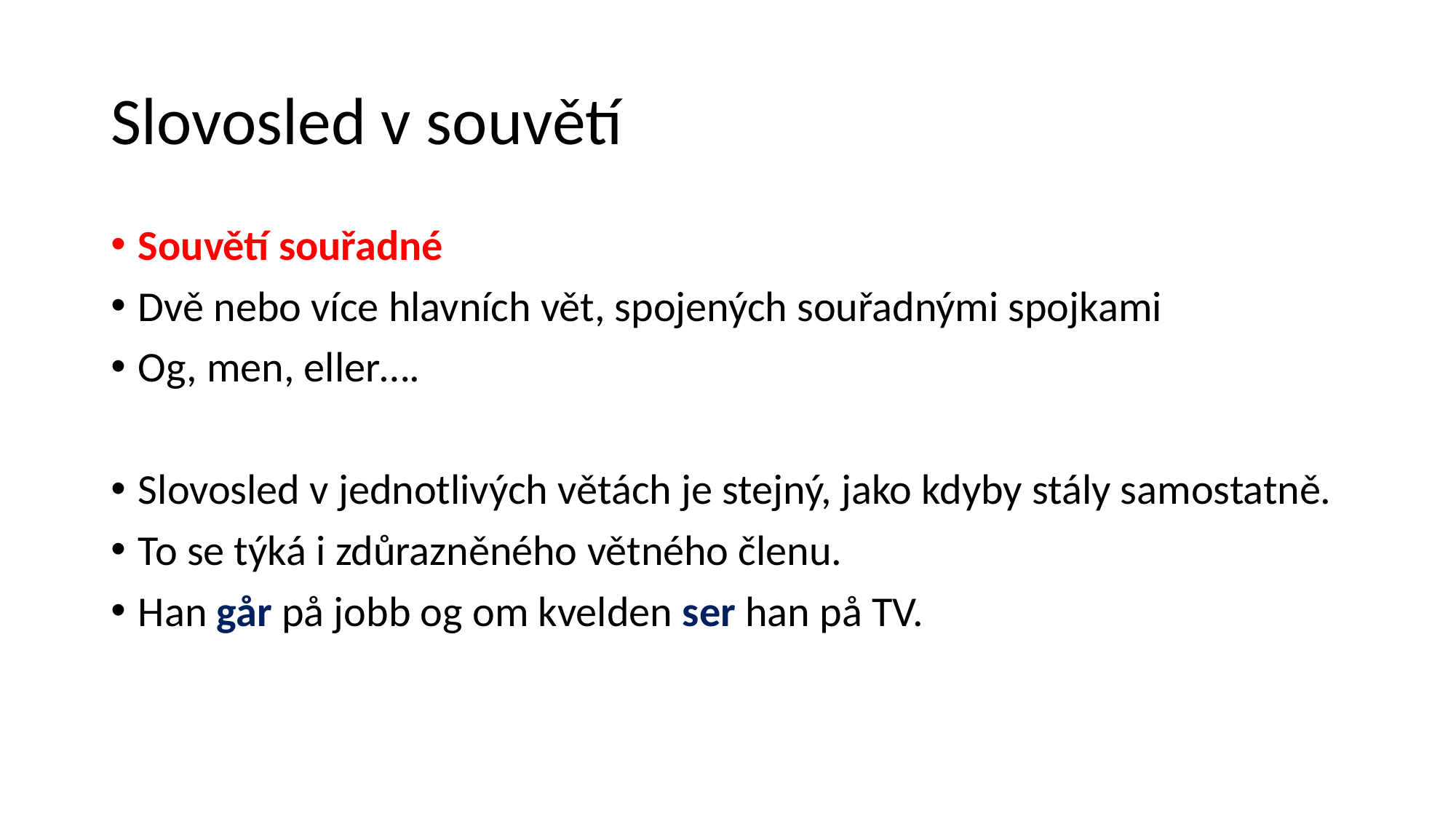

# Slovosled v souvětí
Souvětí souřadné
Dvě nebo více hlavních vět, spojených souřadnými spojkami
Og, men, eller….

Slovosled v jednotlivých větách je stejný, jako kdyby stály samostatně.
To se týká i zdůrazněného větného členu.
Han går på jobb og om kvelden ser han på TV.